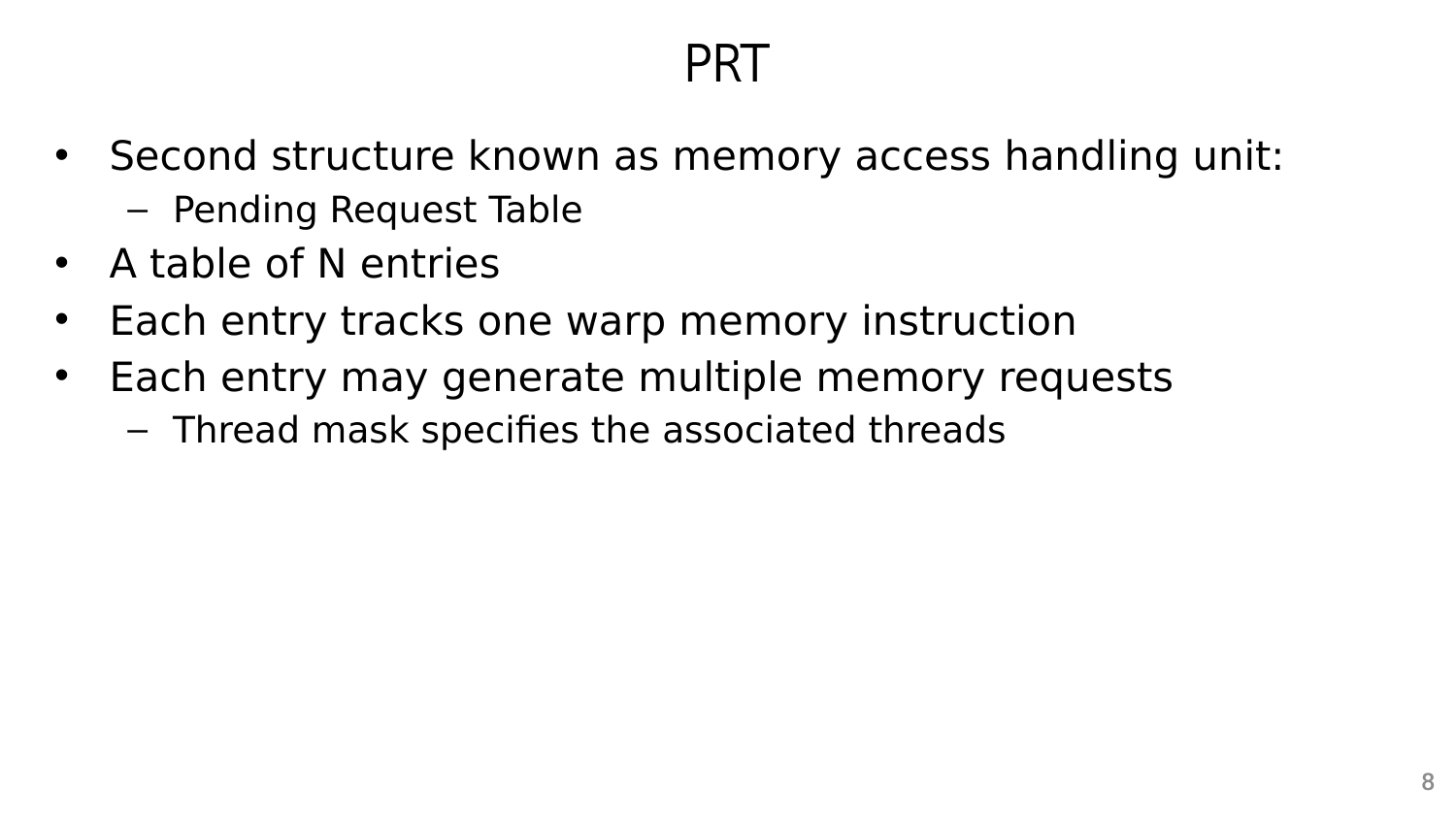

# PRT
Second structure known as memory access handling unit:
Pending Request Table
A table of N entries
Each entry tracks one warp memory instruction
Each entry may generate multiple memory requests
Thread mask specifies the associated threads
8